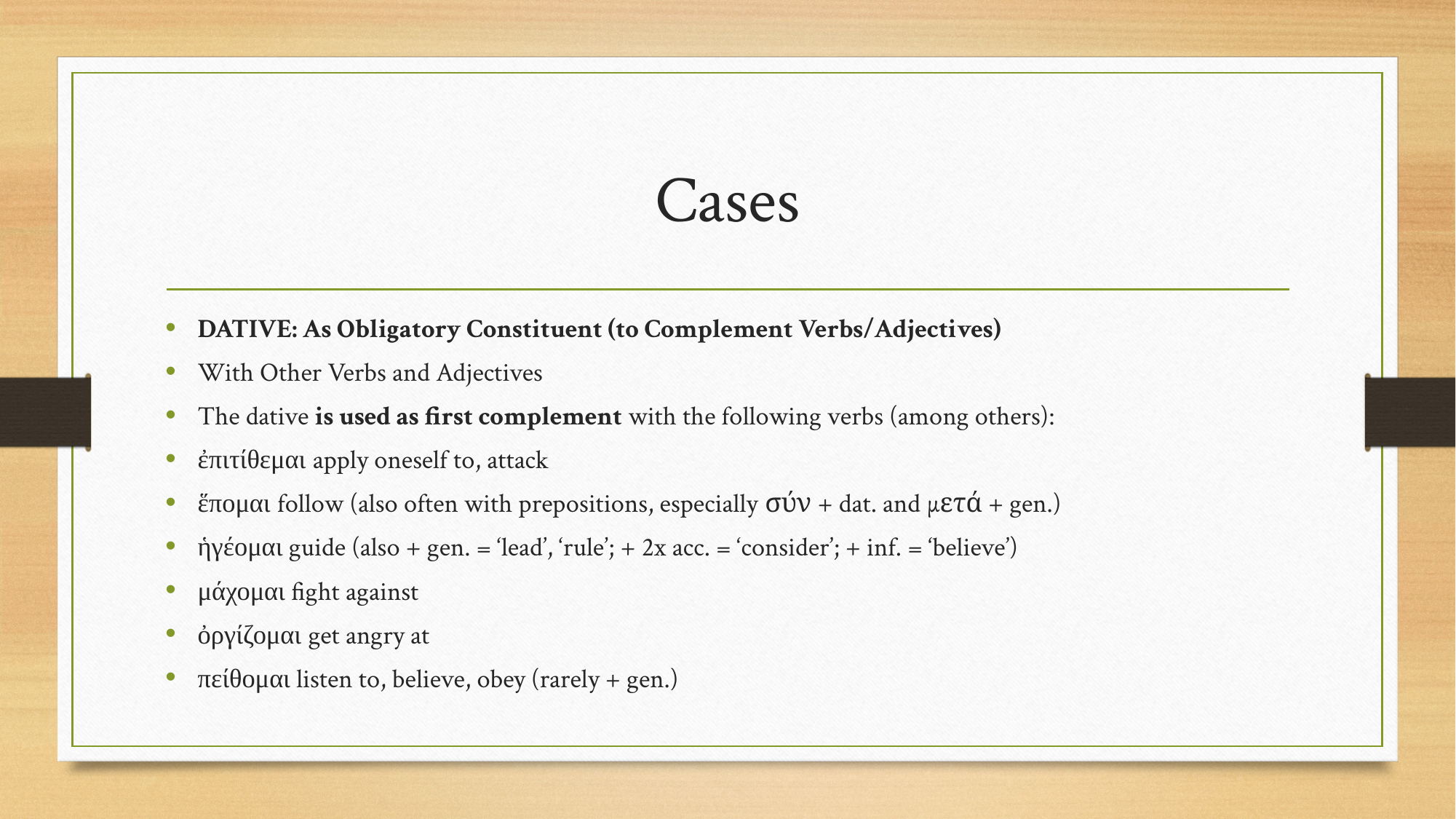

# Cases
DATIVE: As Obligatory Constituent (to Complement Verbs/Adjectives)
With Other Verbs and Adjectives
The dative is used as first complement with the following verbs (among others):
ἐπιτίθεμαι apply oneself to, attack
ἕπομαι follow (also often with prepositions, especially σύν + dat. and μετά + gen.)
ἡγέομαι guide (also + gen. = ‘lead’, ‘rule’; + 2x acc. = ‘consider’; + inf. = ‘believe’)
μάχομαι fight against
ὀργίζομαι get angry at
πείθομαι listen to, believe, obey (rarely + gen.)